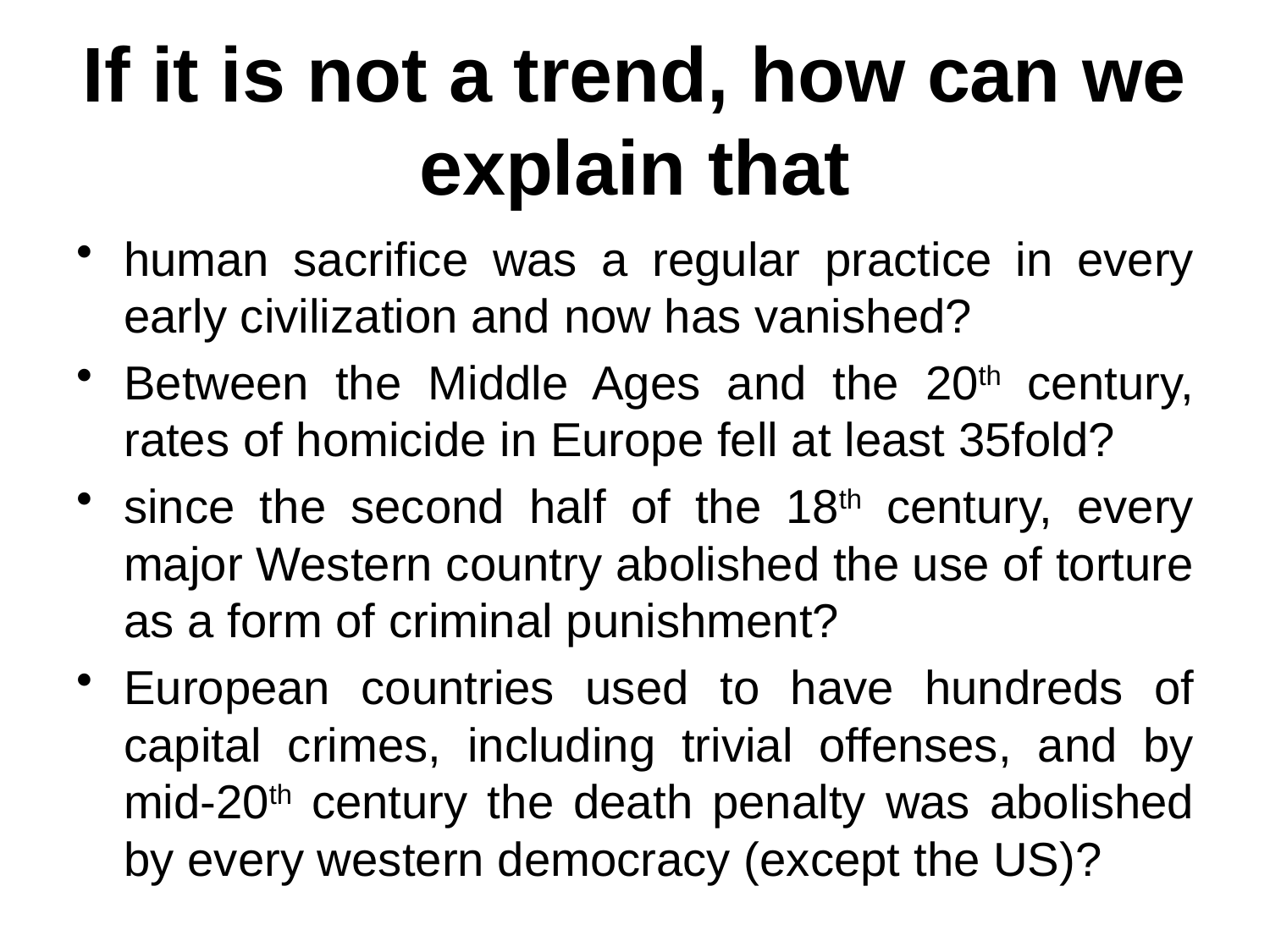

# If it is not a trend, how can we explain that
human sacrifice was a regular practice in every early civilization and now has vanished?
Between the Middle Ages and the 20th century, rates of homicide in Europe fell at least 35fold?
since the second half of the 18th century, every major Western country abolished the use of torture as a form of criminal punishment?
European countries used to have hundreds of capital crimes, including trivial offenses, and by mid-20th century the death penalty was abolished by every western democracy (except the US)?